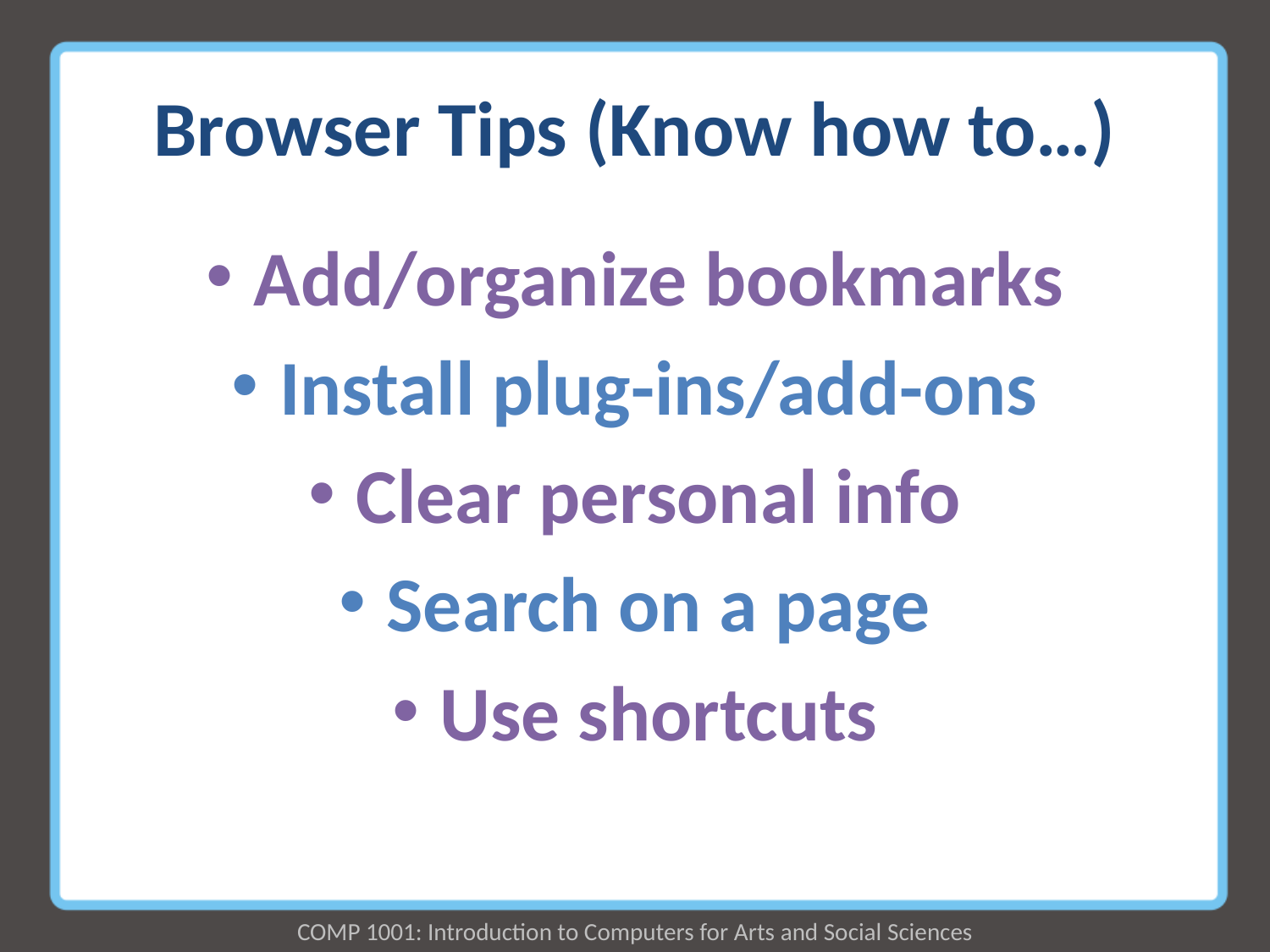

# Browser Tips (Know how to…)
Add/organize bookmarks
Install plug-ins/add-ons
Clear personal info
Search on a page
Use shortcuts